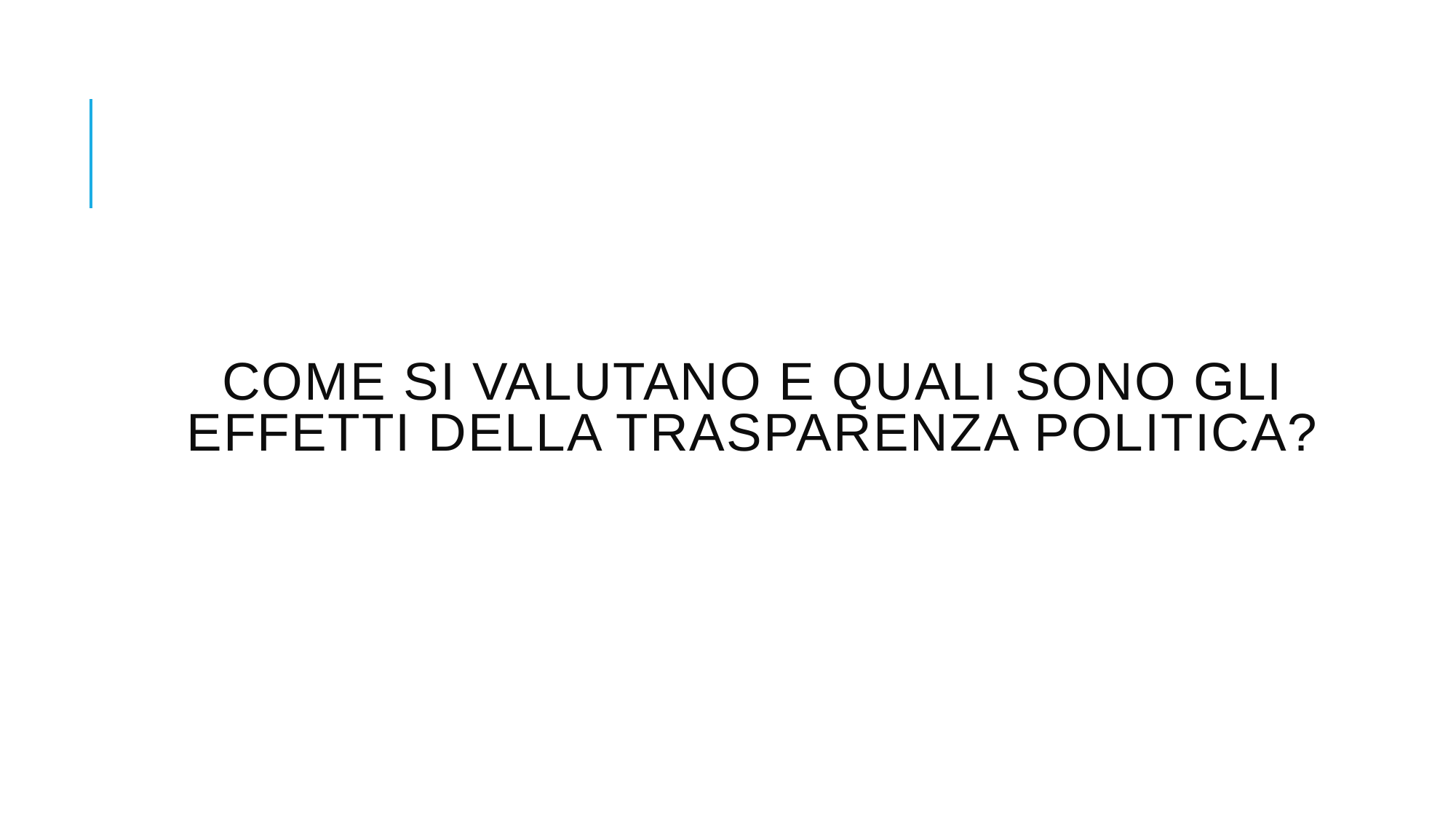

# Come si valutano e quali sono gli effetti della trasparenza politica?